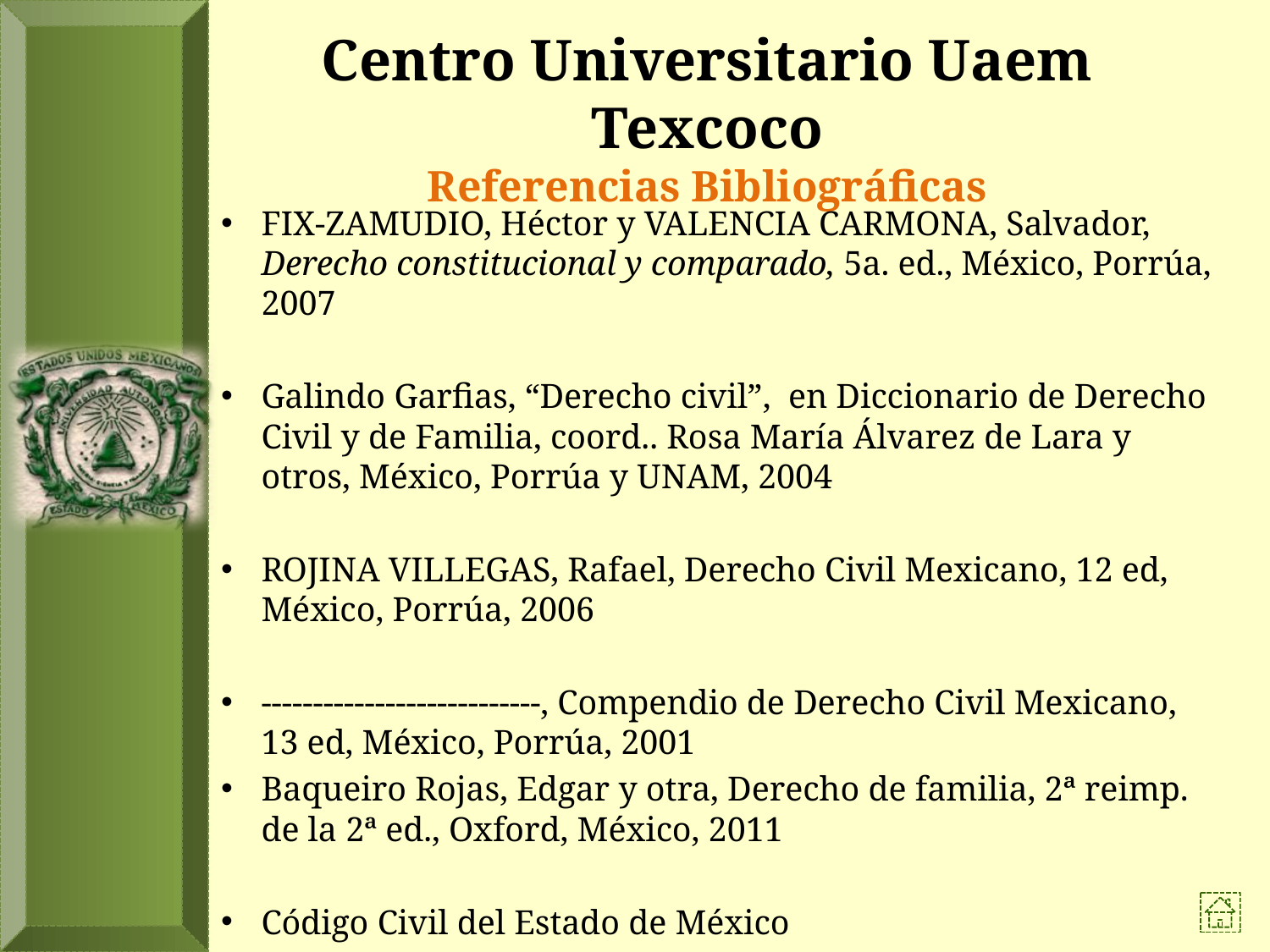

# Centro Universitario Uaem Texcoco Referencias Bibliográficas
FIX-ZAMUDIO, Héctor y VALENCIA CARMONA, Salvador, Derecho constitucional y comparado, 5a. ed., México, Porrúa, 2007

Galindo Garfias, “Derecho civil”,  en Diccionario de Derecho Civil y de Familia, coord.. Rosa María Álvarez de Lara y otros, México, Porrúa y UNAM, 2004

ROJINA VILLEGAS, Rafael, Derecho Civil Mexicano, 12 ed, México, Porrúa, 2006

---------------------------, Compendio de Derecho Civil Mexicano, 13 ed, México, Porrúa, 2001
Baqueiro Rojas, Edgar y otra, Derecho de familia, 2ª reimp. de la 2ª ed., Oxford, México, 2011

Código Civil del Estado de México